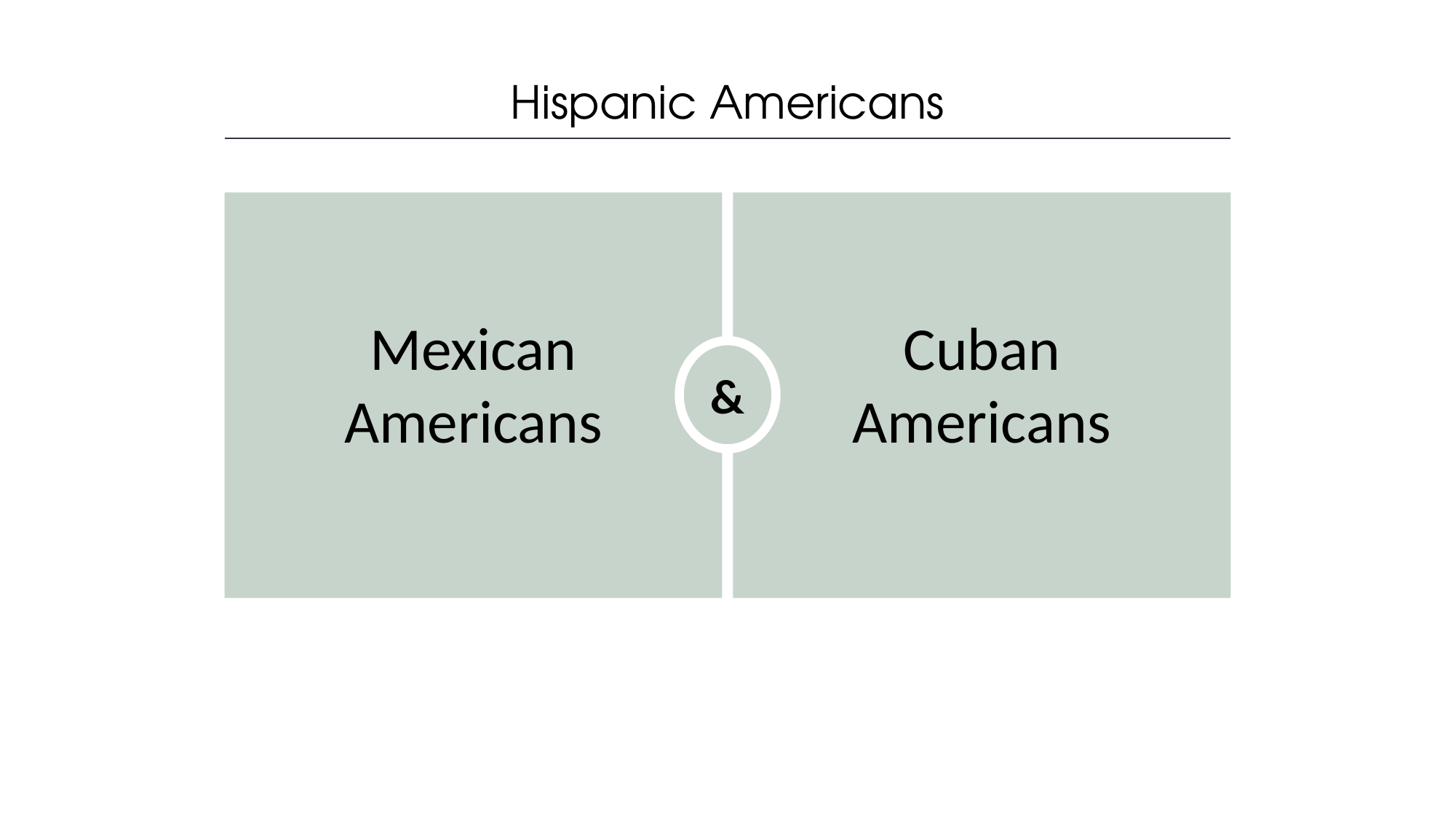

Hispanic Americans
HAWKES LEARNING

&
Mexican Americans
Cuban Americans